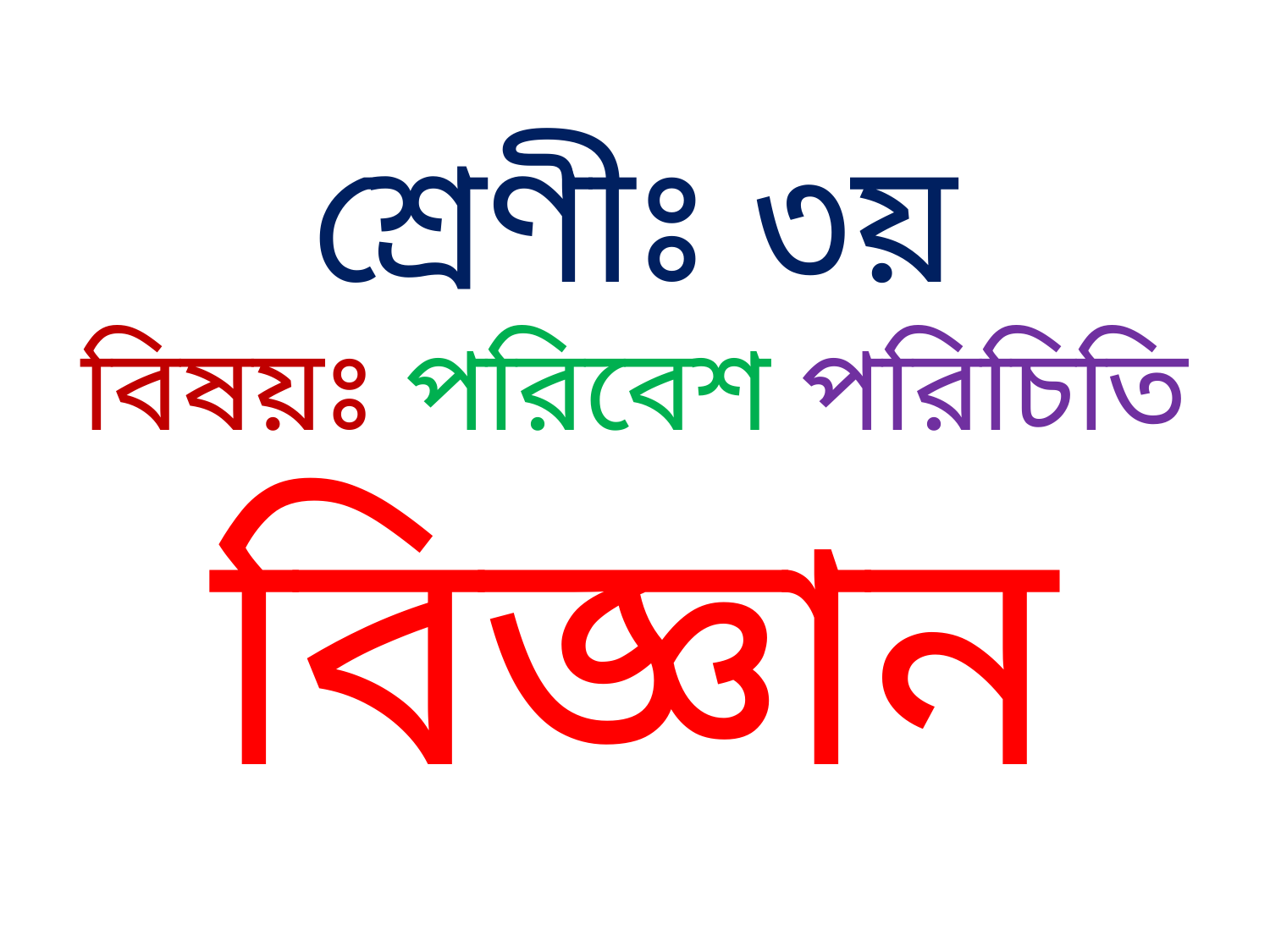

# শ্রেণীঃ ৩য় বিষয়ঃ পরিবেশ পরিচিতি বিজ্ঞান